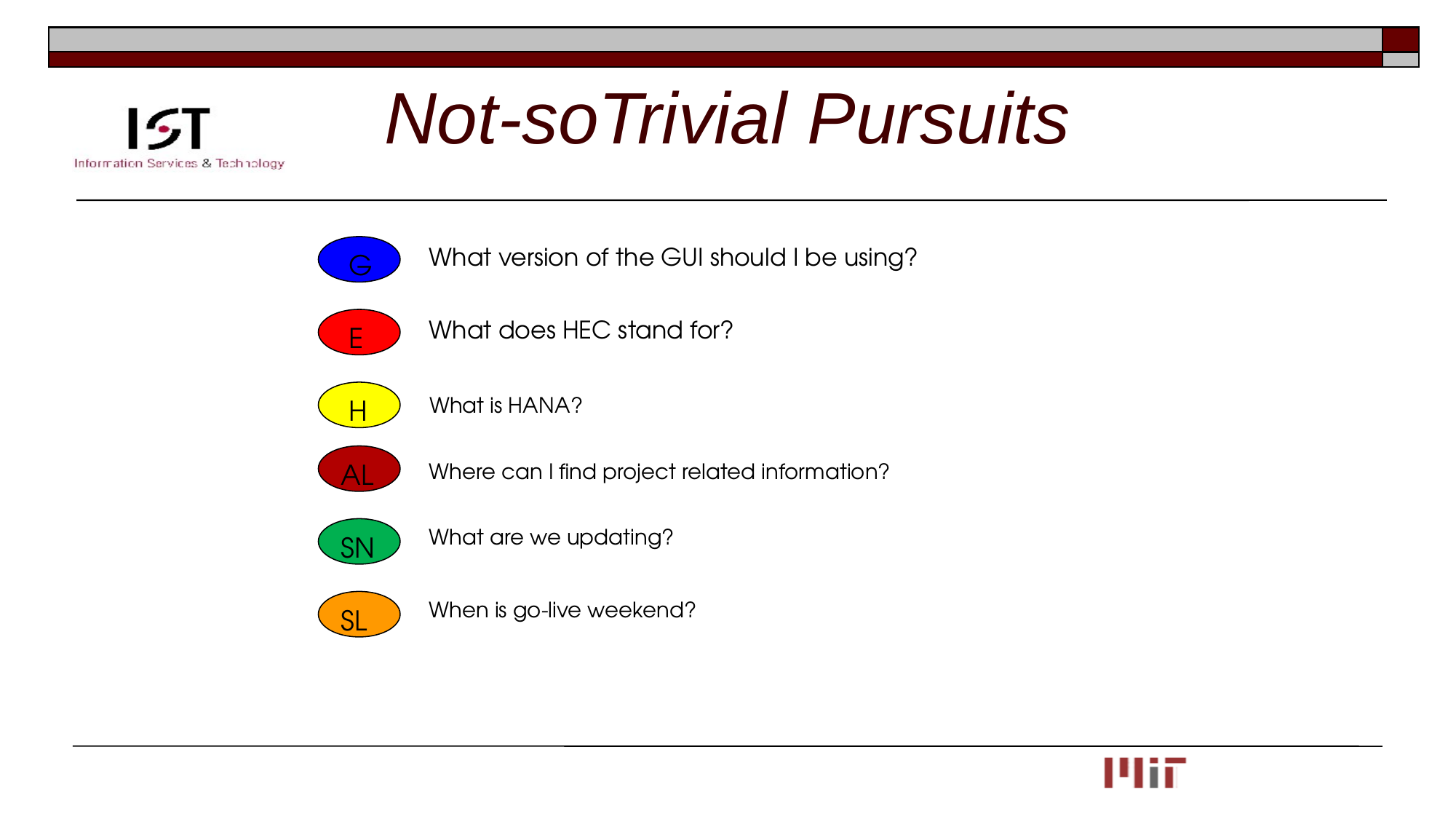

# Not-soTrivial Pursuits
 G
What version of the GUI should I be using?
 E
What does HEC stand for?
 H
What is HANA?

Where can I find project related information?
AL

SN
What are we updating?
SL
When is go-live weekend?